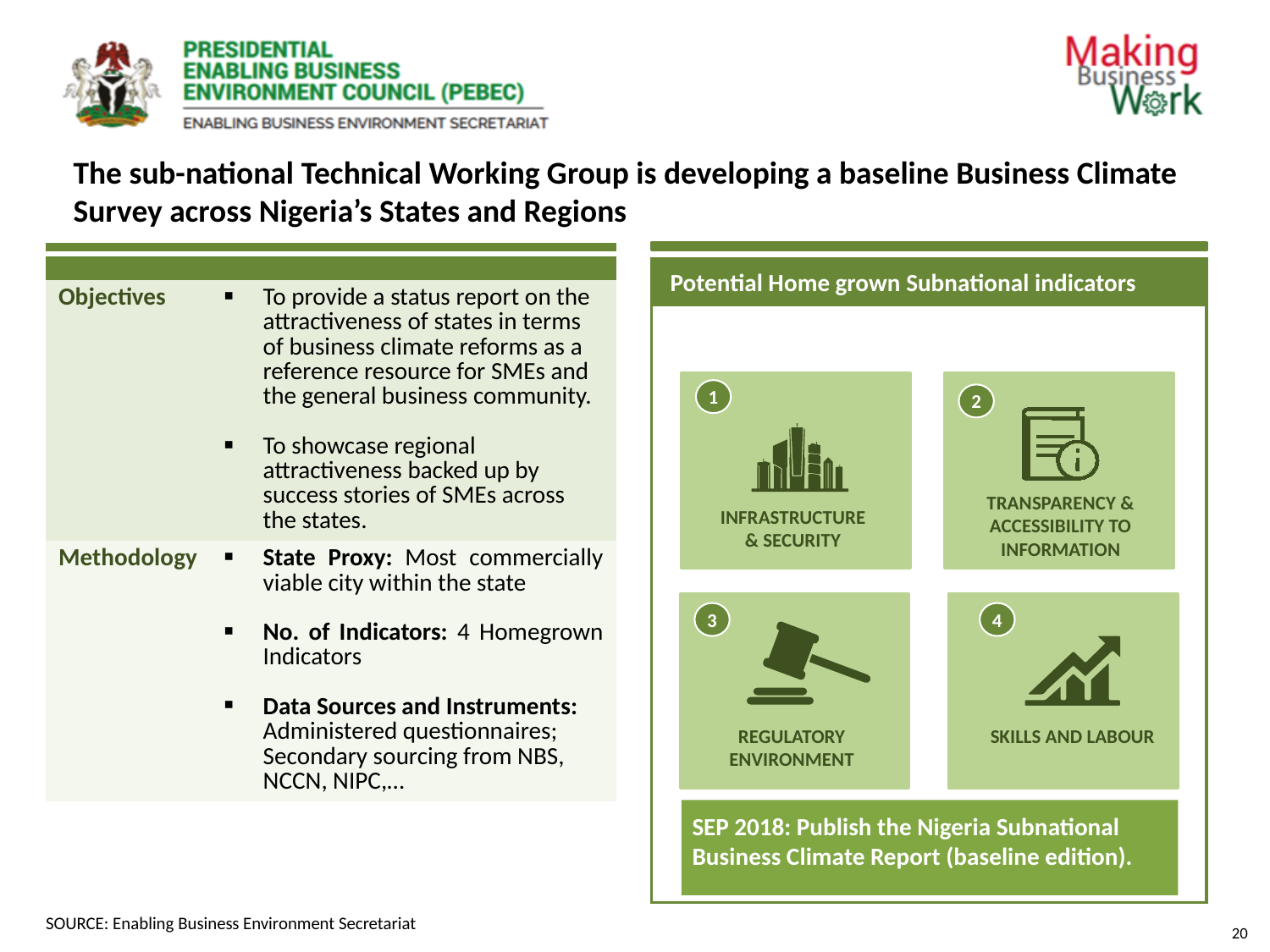

The sub-national Technical Working Group is developing a baseline Business Climate Survey across Nigeria’s States and Regions

|  |  |
| --- | --- |
| Objectives | To provide a status report on the attractiveness of states in terms of business climate reforms as a reference resource for SMEs and the general business community. To showcase regional attractiveness backed up by success stories of SMEs across the states. |
| Methodology | State Proxy: Most commercially viable city within the state No. of Indicators: 4 Homegrown Indicators Data Sources and Instruments: Administered questionnaires; Secondary sourcing from NBS, NCCN, NIPC,… |

Potential Home grown Subnational indicators

1
2

TRANSPARENCY & ACCESSIBILITY TO INFORMATION
INFRASTRUCTURE
& SECURITY

3
4

REGULATORY ENVIRONMENT
SKILLS AND LABOUR
SEP 2018: Publish the Nigeria Subnational Business Climate Report (baseline edition).
SOURCE: Enabling Business Environment Secretariat